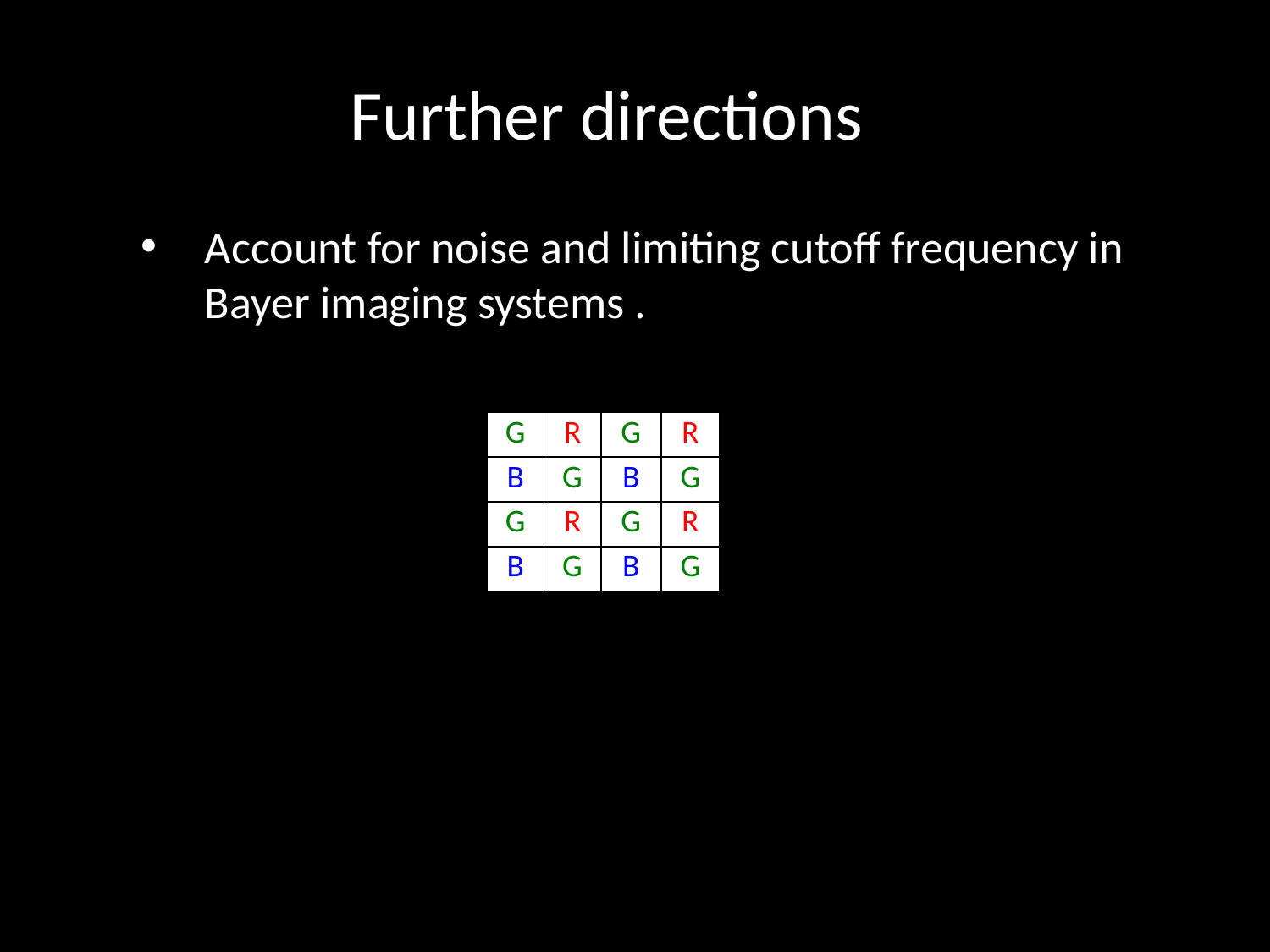

Further directions
Account for noise and limiting cutoff frequency in Bayer imaging systems .

| G | R | G | R |
| --- | --- | --- | --- |
| B | G | B | G |
| G | R | G | R |
| B | G | B | G |